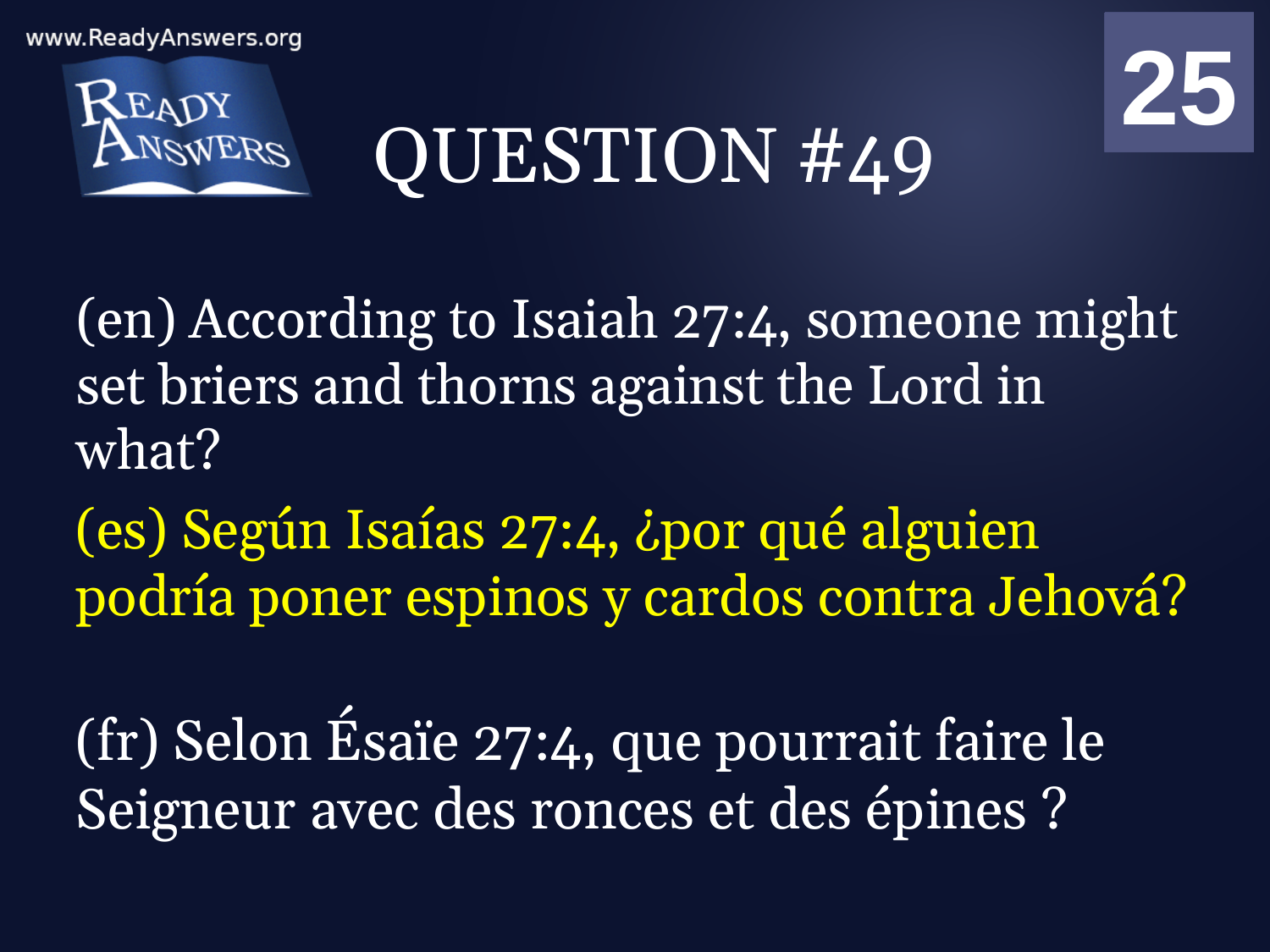

01
02
03
04
05
06
07
08
09
10
11
12
13
14
15
16
17
18
19
20
21
22
23
24
25
00
# QUESTION #49
(en) According to Isaiah 27:4, someone might set briers and thorns against the Lord in what?
(es) Según Isaías 27:4, ¿por qué alguien podría poner espinos y cardos contra Jehová?
(fr) Selon Ésaïe 27:4, que pourrait faire le Seigneur avec des ronces et des épines ?